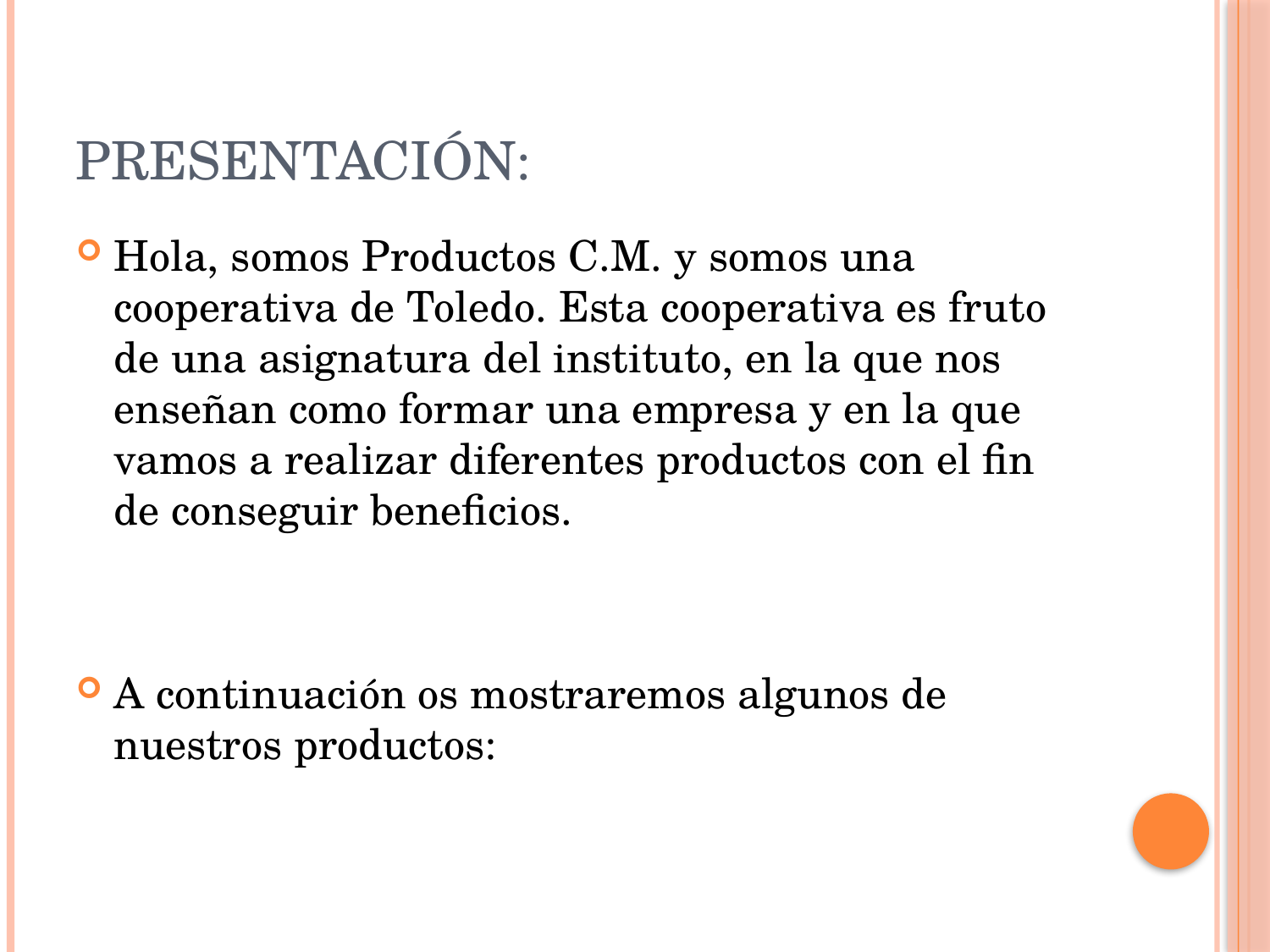

# PRESENTACIÓN:
Hola, somos Productos C.M. y somos una cooperativa de Toledo. Esta cooperativa es fruto de una asignatura del instituto, en la que nos enseñan como formar una empresa y en la que vamos a realizar diferentes productos con el fin de conseguir beneficios.

A continuación os mostraremos algunos de nuestros productos: